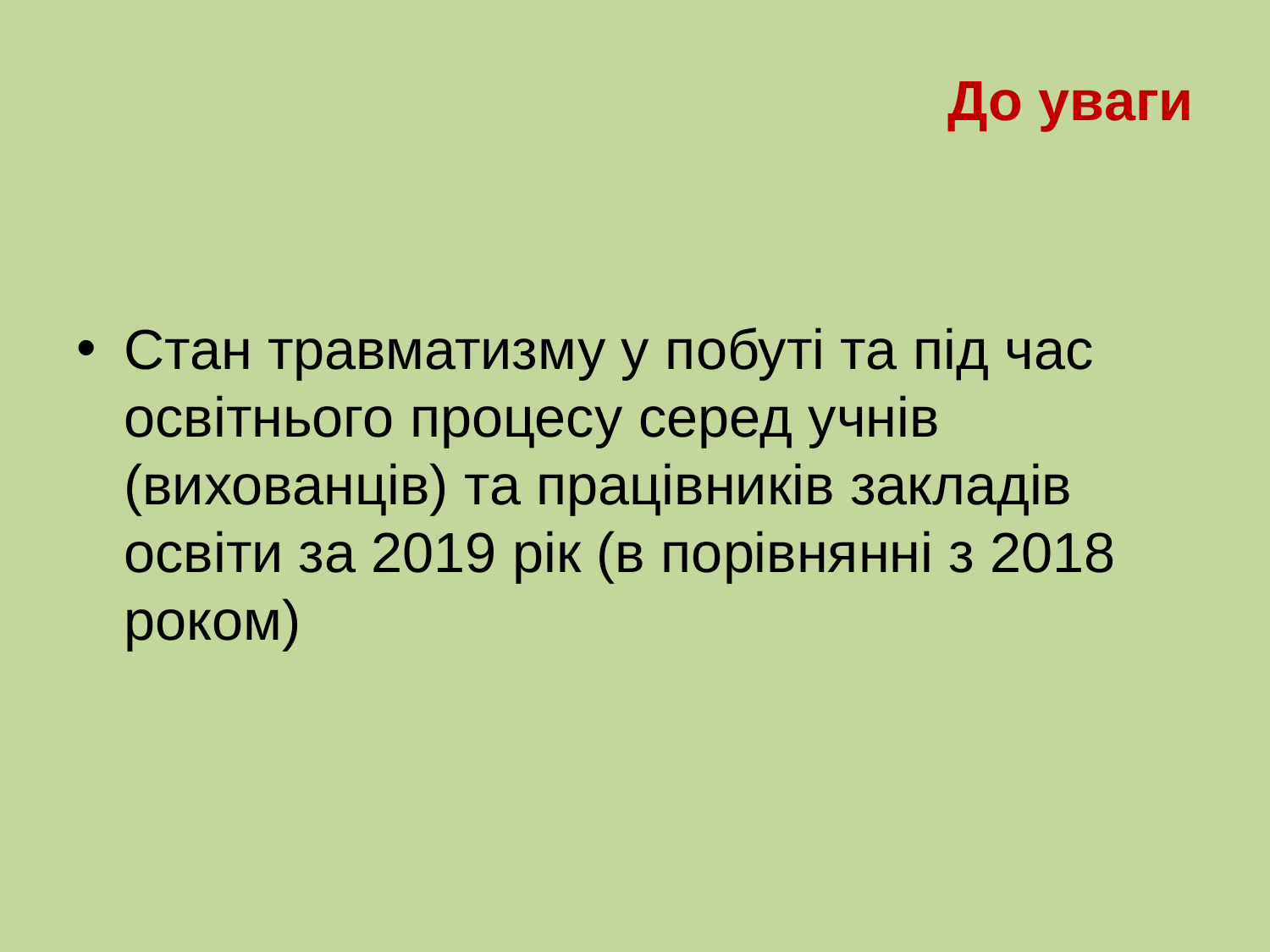

# До уваги
Стан травматизму у побуті та під час освітнього процесу серед учнів  (вихованців) та працівників закладів освіти за 2019 рік (в порівнянні з 2018 роком)